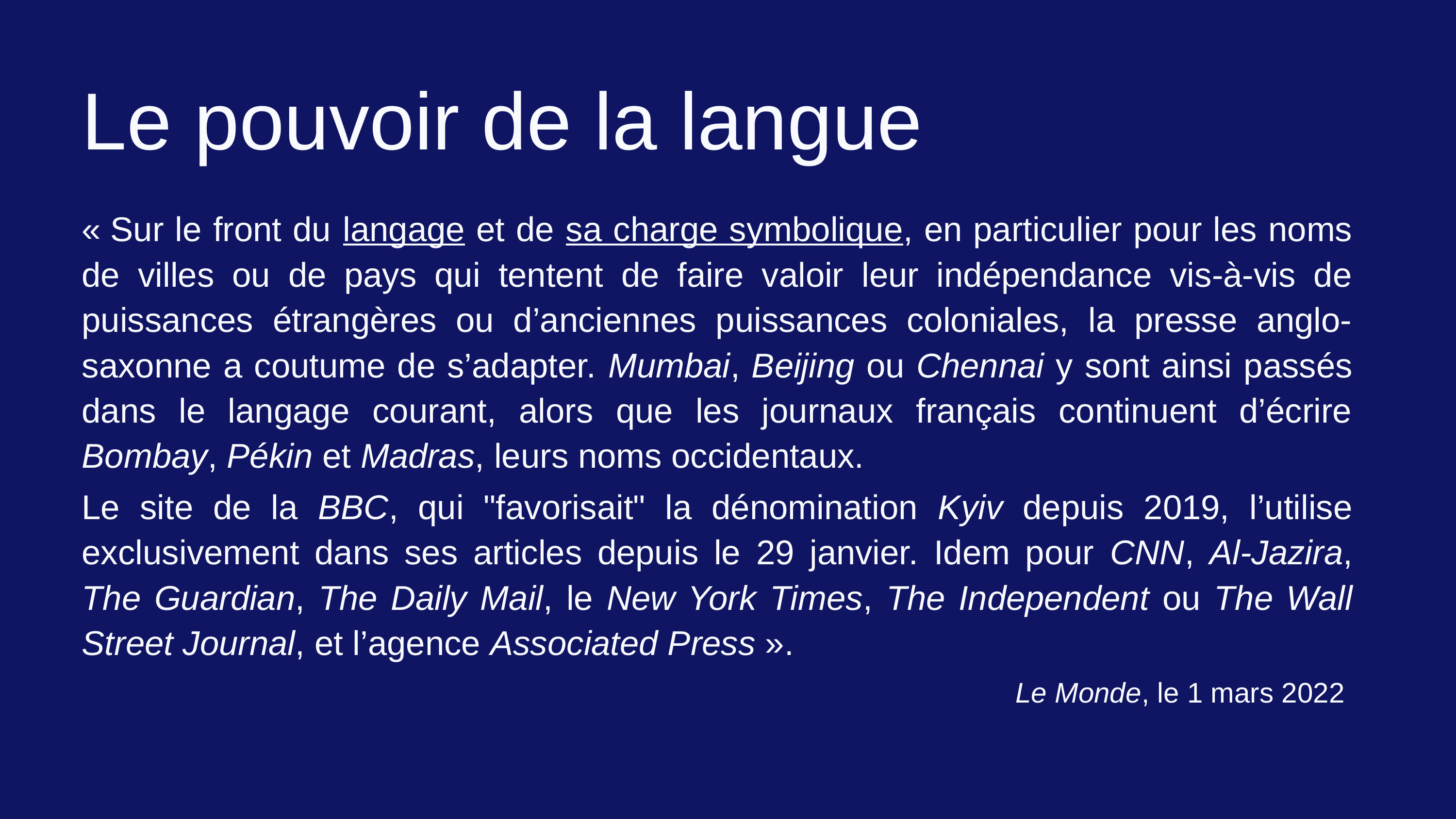

Le pouvoir de la langue
« Sur le front du langage et de sa charge symbolique, en particulier pour les noms de villes ou de pays qui tentent de faire valoir leur indépendance vis-à-vis de puissances étrangères ou d’anciennes puissances coloniales, la presse anglo-saxonne a coutume de s’adapter. Mumbai, Beijing ou Chennai y sont ainsi passés dans le langage courant, alors que les journaux français continuent d’écrire Bombay, Pékin et Madras, leurs noms occidentaux.
Le site de la BBC, qui "favorisait" la dénomination Kyiv depuis 2019, l’utilise exclusivement dans ses articles depuis le 29 janvier. Idem pour CNN, Al-Jazira, The Guardian, The Daily Mail, le New York Times, The Independent ou The Wall Street Journal, et l’agence Associated Press ».
Le Monde, le 1 mars 2022